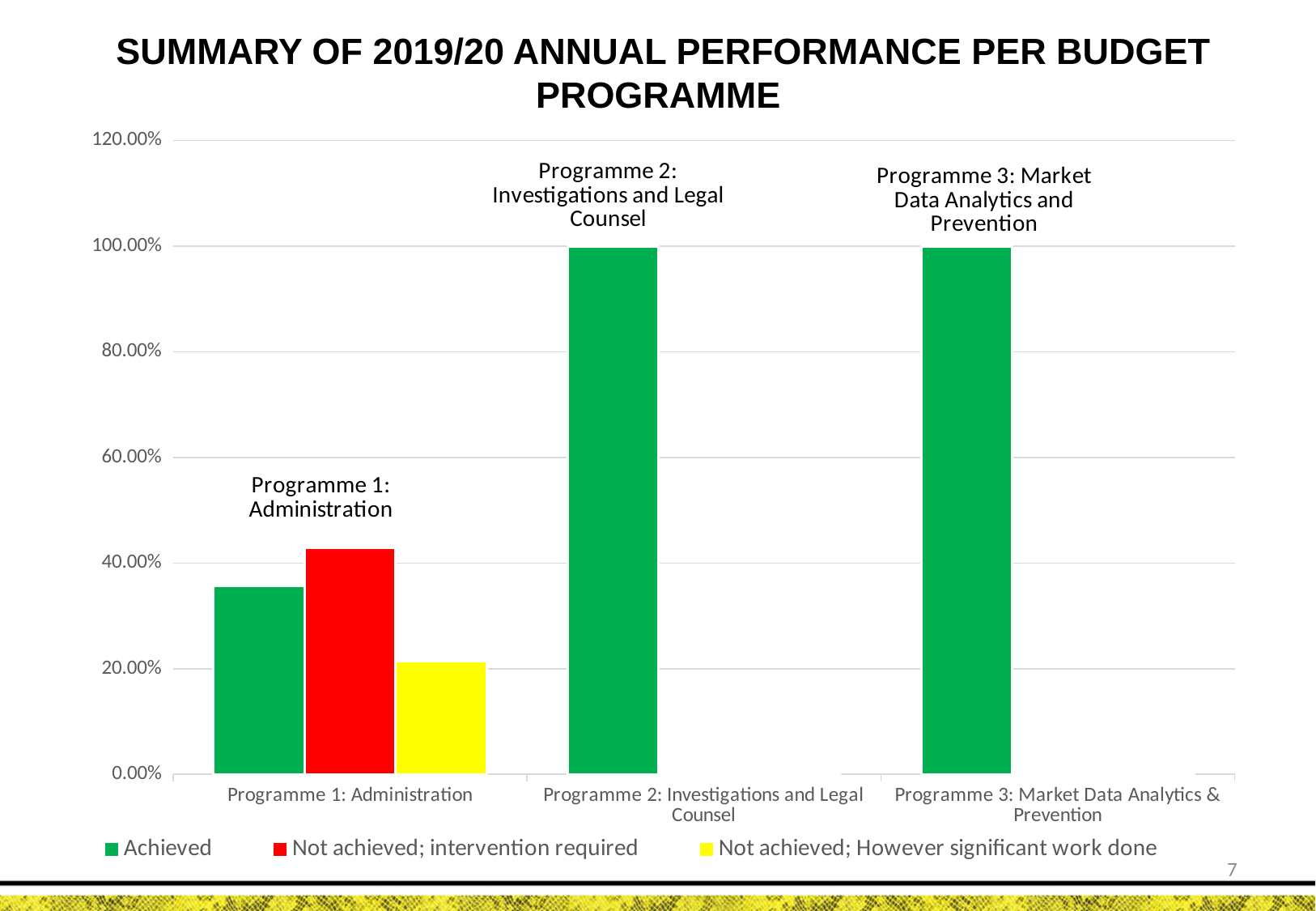

SUMMARY OF 2019/20 ANNUAL PERFORMANCE PER BUDGET PROGRAMME

### Chart

| Category | Achieved | Not achieved; intervention required | Not achieved; However significant work done |
|---|---|---|---|
| Programme 1: Administration | 0.35714285714285715 | 0.42857142857142855 | 0.21428571428571427 |
| Programme 2: Investigations and Legal Counsel | 1.0 | 0.0 | 0.0 |
| Programme 3: Market Data Analytics & Prevention | 1.0 | 0.0 | 0.0 |
7